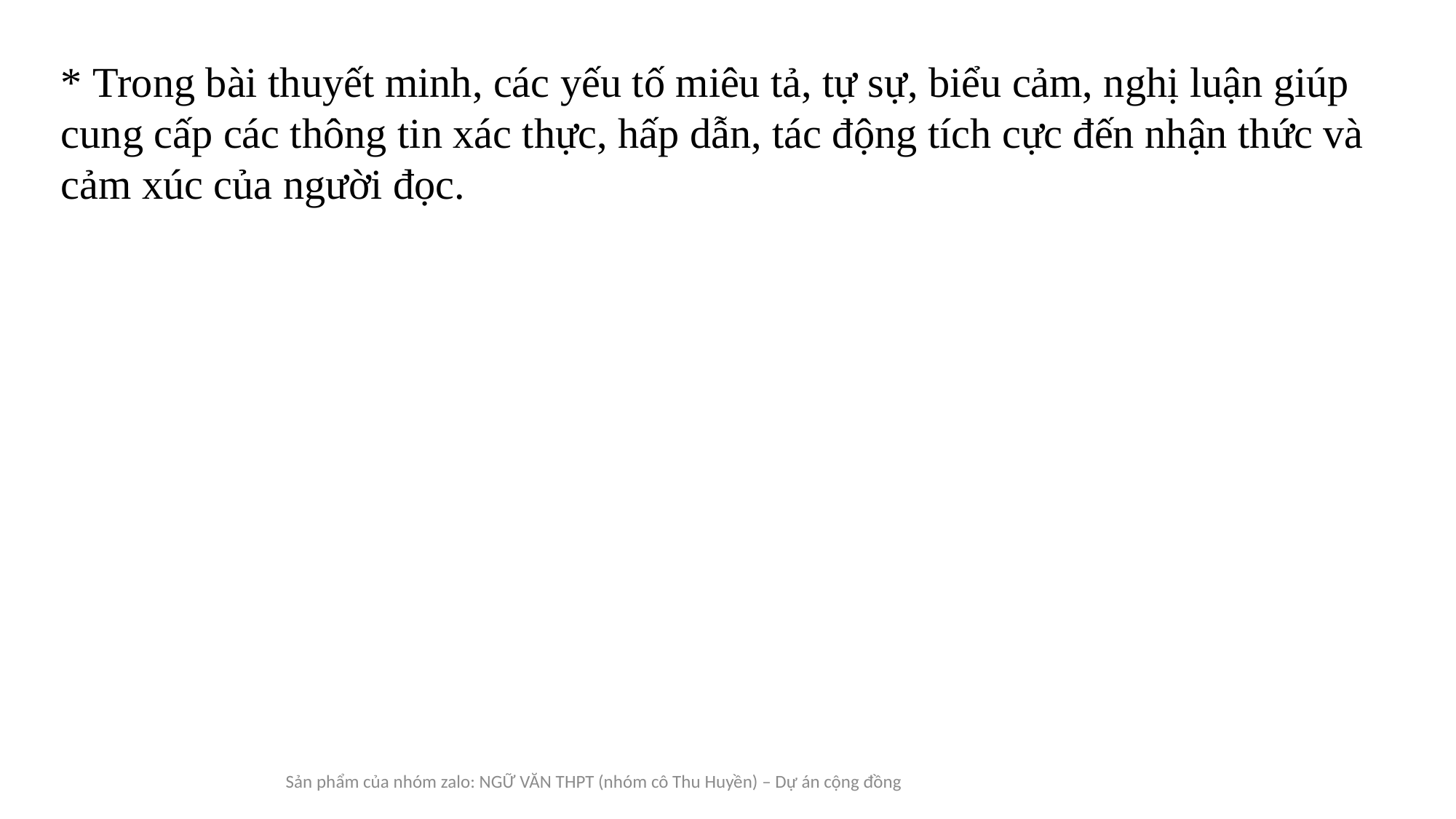

* Trong bài thuyết minh, các yếu tố miêu tả, tự sự, biểu cảm, nghị luận giúp cung cấp các thông tin xác thực, hấp dẫn, tác động tích cực đến nhận thức và cảm xúc của người đọc.
Sản phẩm của nhóm zalo: NGỮ VĂN THPT (nhóm cô Thu Huyền) – Dự án cộng đồng